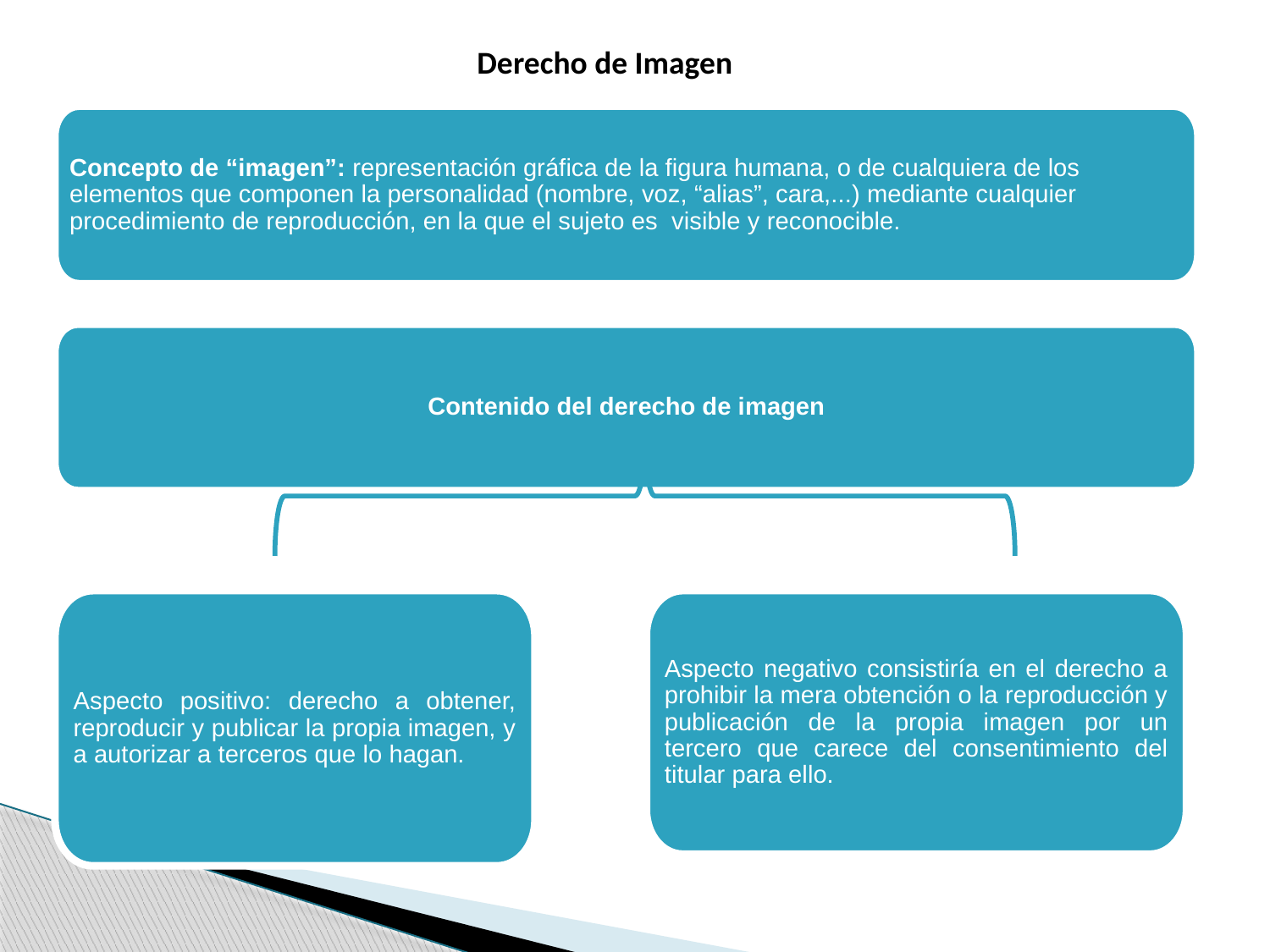

Derecho de Imagen
Concepto de “imagen”: representación gráfica de la figura humana, o de cualquiera de los elementos que componen la personalidad (nombre, voz, “alias”, cara,...) mediante cualquier procedimiento de reproducción, en la que el sujeto es  visible y reconocible.
Contenido del derecho de imagen
Aspecto negativo consistiría en el derecho a prohibir la mera obtención o la reproducción y publicación de la propia imagen por un tercero que carece del consentimiento del titular para ello.
Aspecto positivo: derecho a obtener, reproducir y publicar la propia imagen, y a autorizar a terceros que lo hagan.